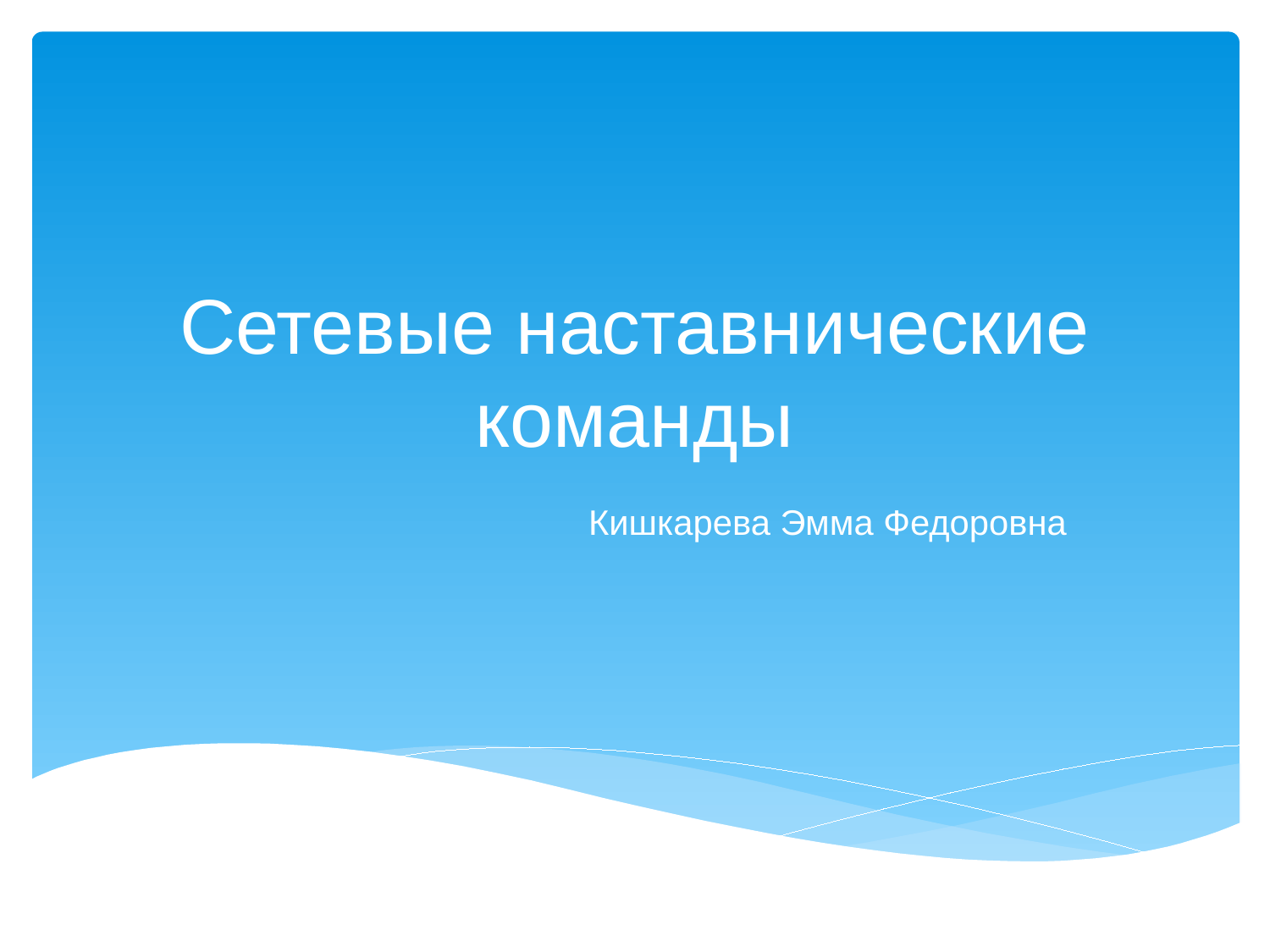

# Сетевые наставнические команды
Кишкарева Эмма Федоровна